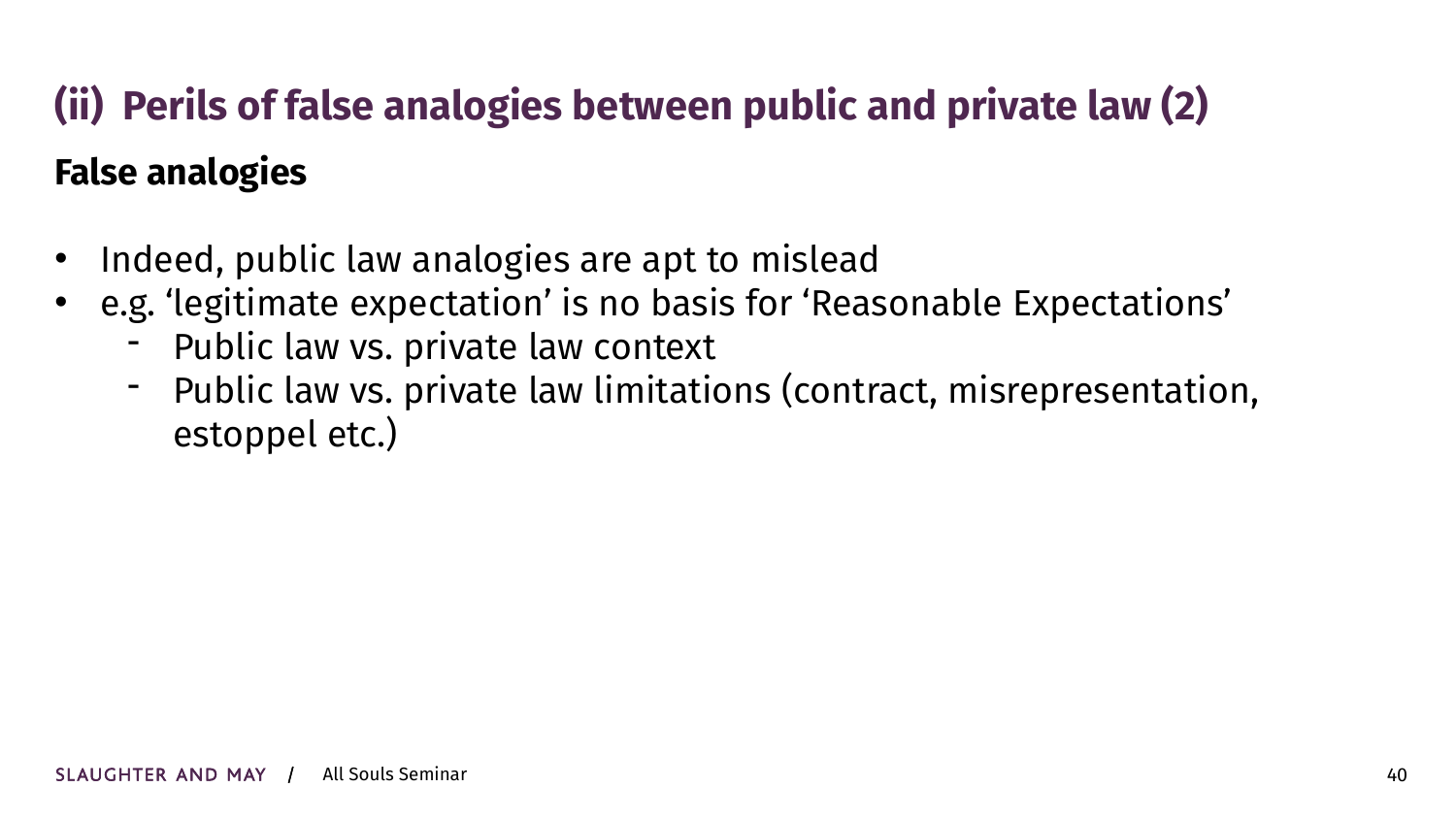

# (ii)  Perils of false analogies between public and private law (2)
False analogies

Indeed, public law analogies are apt to mislead
e.g. ‘legitimate expectation’ is no basis for ‘Reasonable Expectations’
Public law vs. private law context
Public law vs. private law limitations (contract, misrepresentation, estoppel etc.)

40
All Souls Seminar